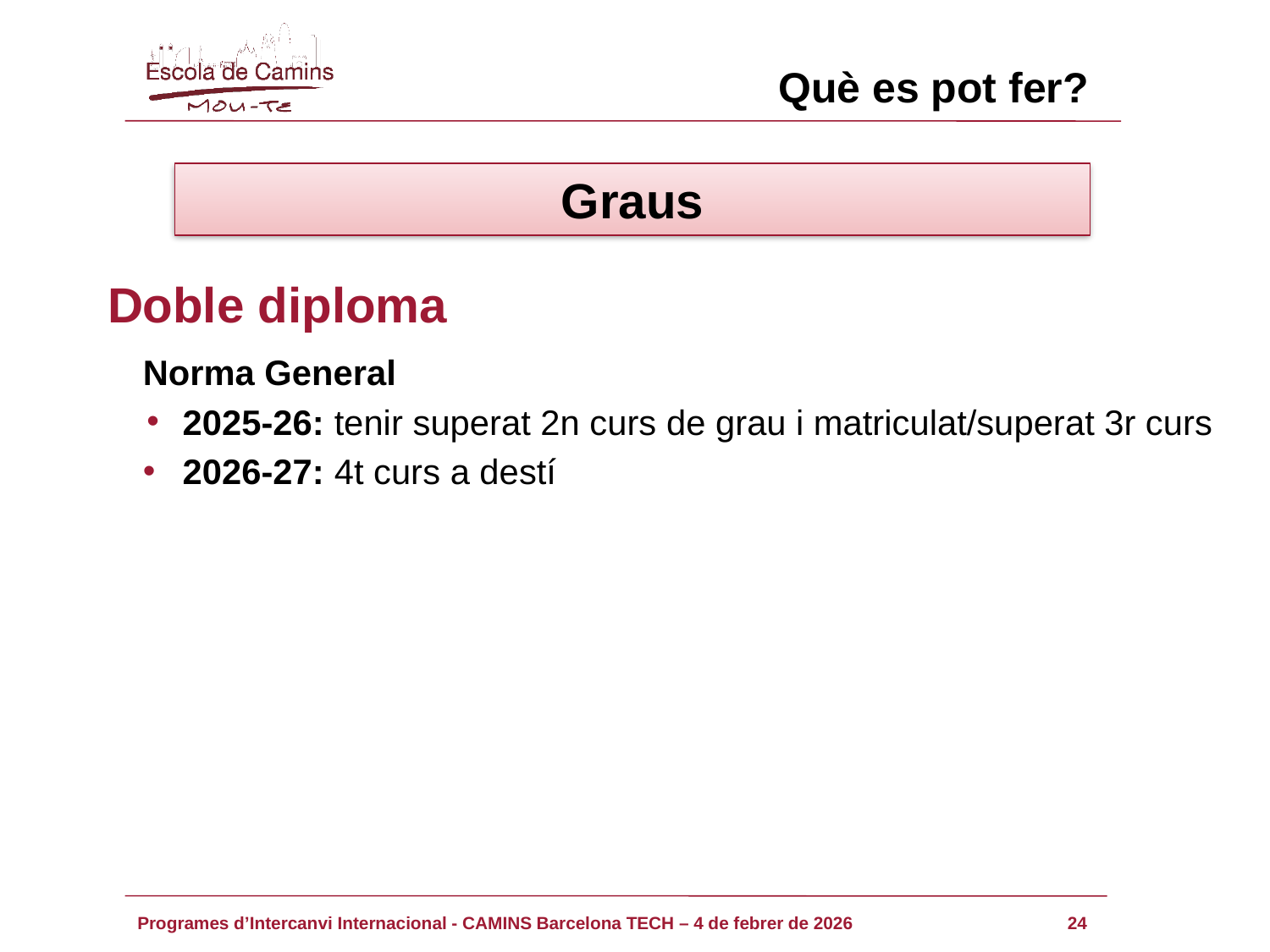

Què es pot fer?

Doble diploma
Norma General
2025-26: tenir superat 2n curs de grau i matriculat/superat 3r curs
2026-27: 4t curs a destí

Graus
24
Programes d’Intercanvi Internacional - CAMINS Barcelona TECH – 4 de febrer de 2026